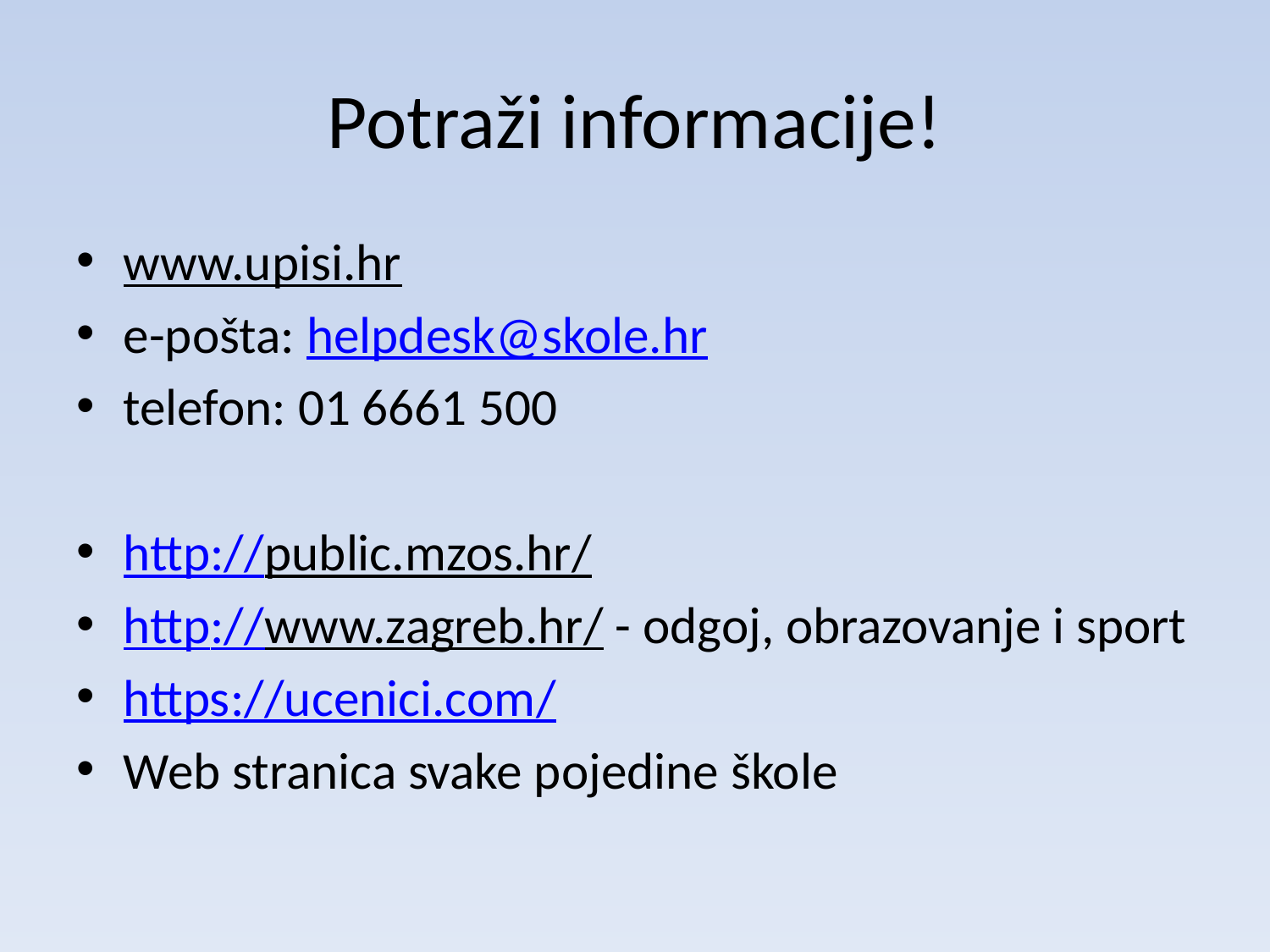

# Potraži informacije!
www.upisi.hr
e-pošta: helpdesk@skole.hr
telefon: 01 6661 500

http://public.mzos.hr/
http://www.zagreb.hr/ - odgoj, obrazovanje i sport
https://ucenici.com/
Web stranica svake pojedine škole